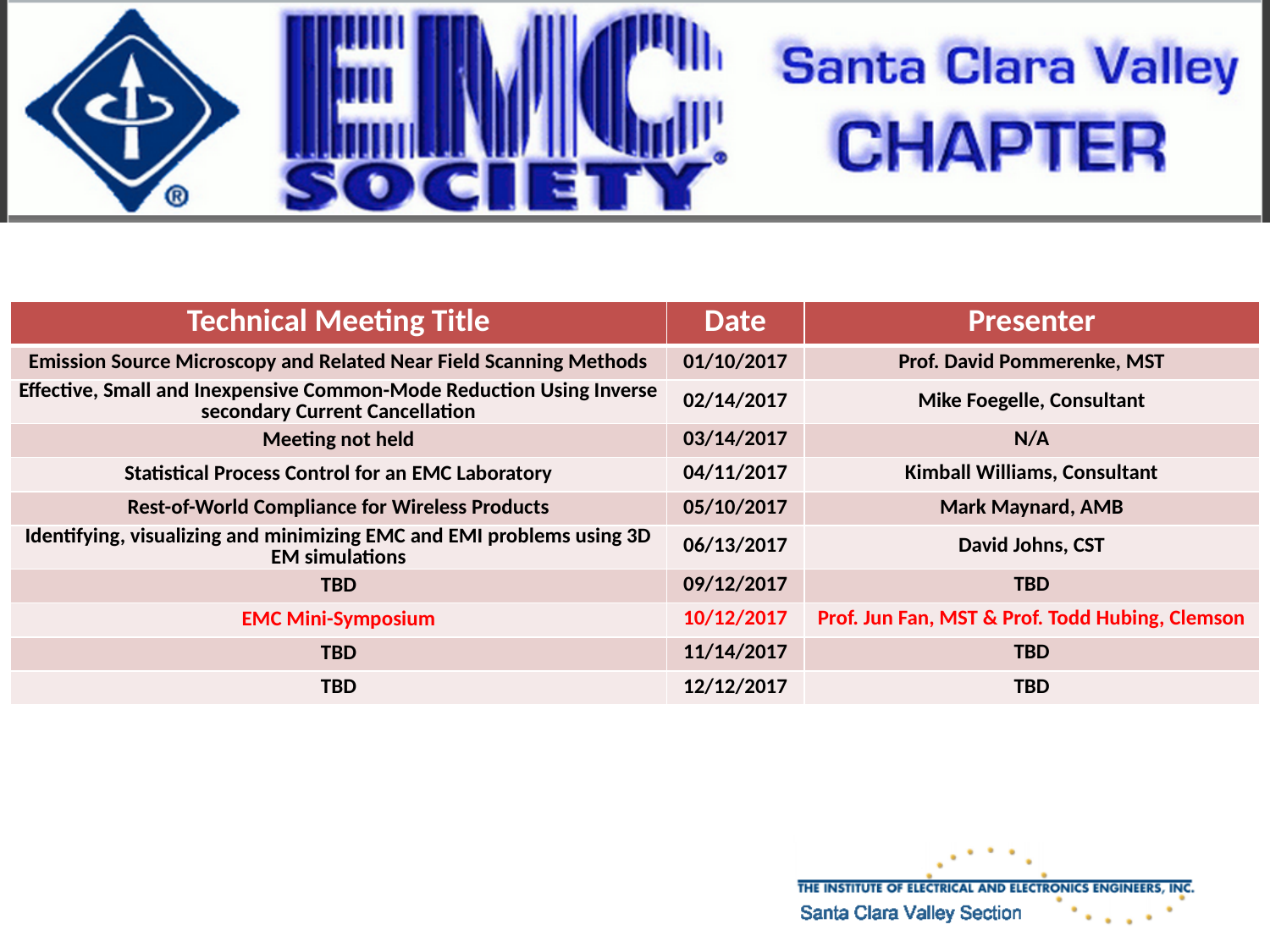

| Technical Meeting Title | Date | Presenter |
| --- | --- | --- |
| Emission Source Microscopy and Related Near Field Scanning Methods | 01/10/2017 | Prof. David Pommerenke, MST |
| Effective, Small and Inexpensive Common-Mode Reduction Using Inverse secondary Current Cancellation | 02/14/2017 | Mike Foegelle, Consultant |
| Meeting not held | 03/14/2017 | N/A |
| Statistical Process Control for an EMC Laboratory | 04/11/2017 | Kimball Williams, Consultant |
| Rest-of-World Compliance for Wireless Products | 05/10/2017 | Mark Maynard, AMB |
| Identifying, visualizing and minimizing EMC and EMI problems using 3D EM simulations | 06/13/2017 | David Johns, CST |
| TBD | 09/12/2017 | TBD |
| EMC Mini-Symposium | 10/12/2017 | Prof. Jun Fan, MST & Prof. Todd Hubing, Clemson |
| TBD | 11/14/2017 | TBD |
| TBD | 12/12/2017 | TBD |